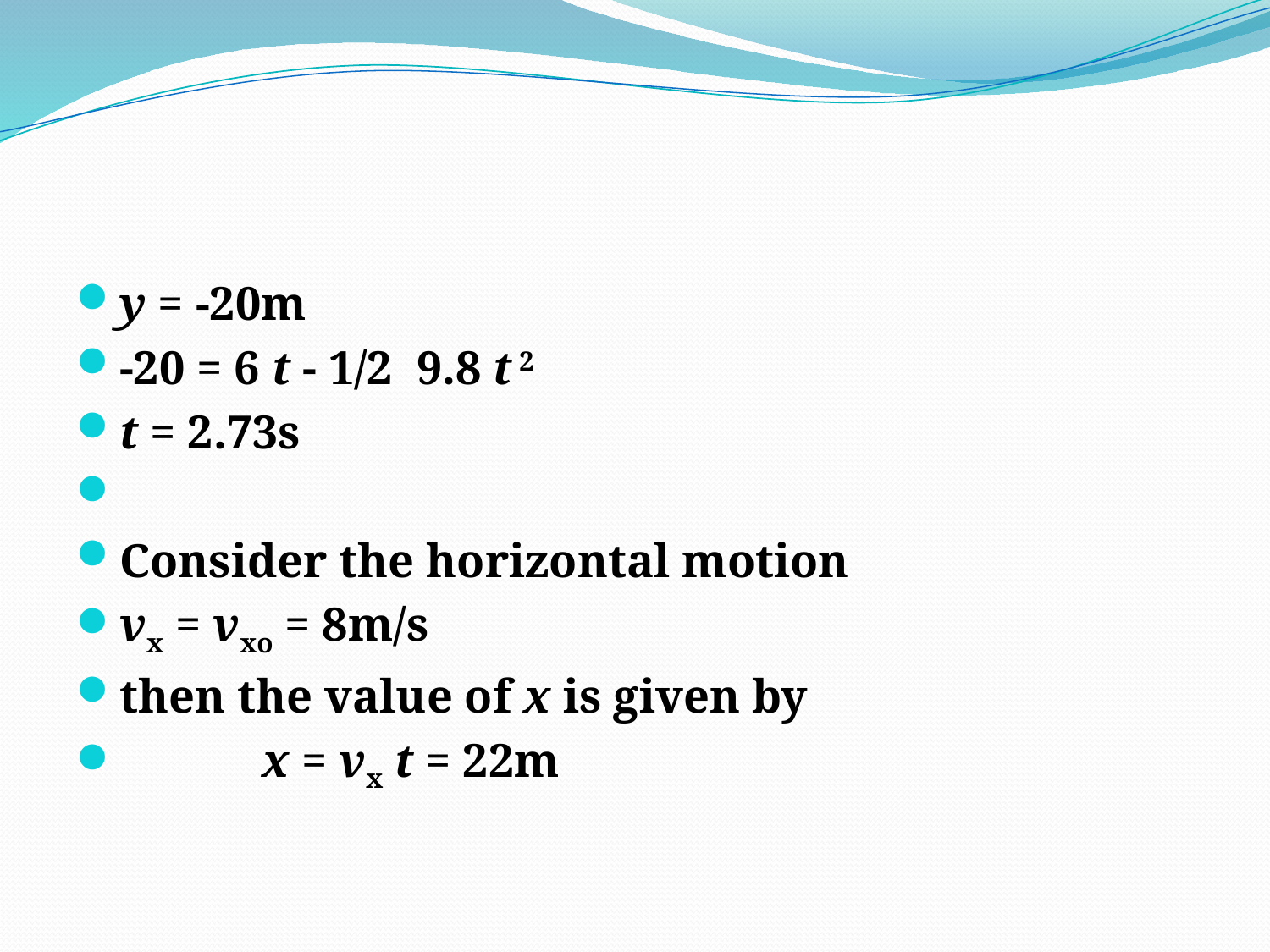

#
y = -20m
-20 = 6 t - 1/2  9.8 t 2
t = 2.73s

Consider the horizontal motion
vx = vxo = 8m/s
then the value of x is given by
            x = vx t = 22m